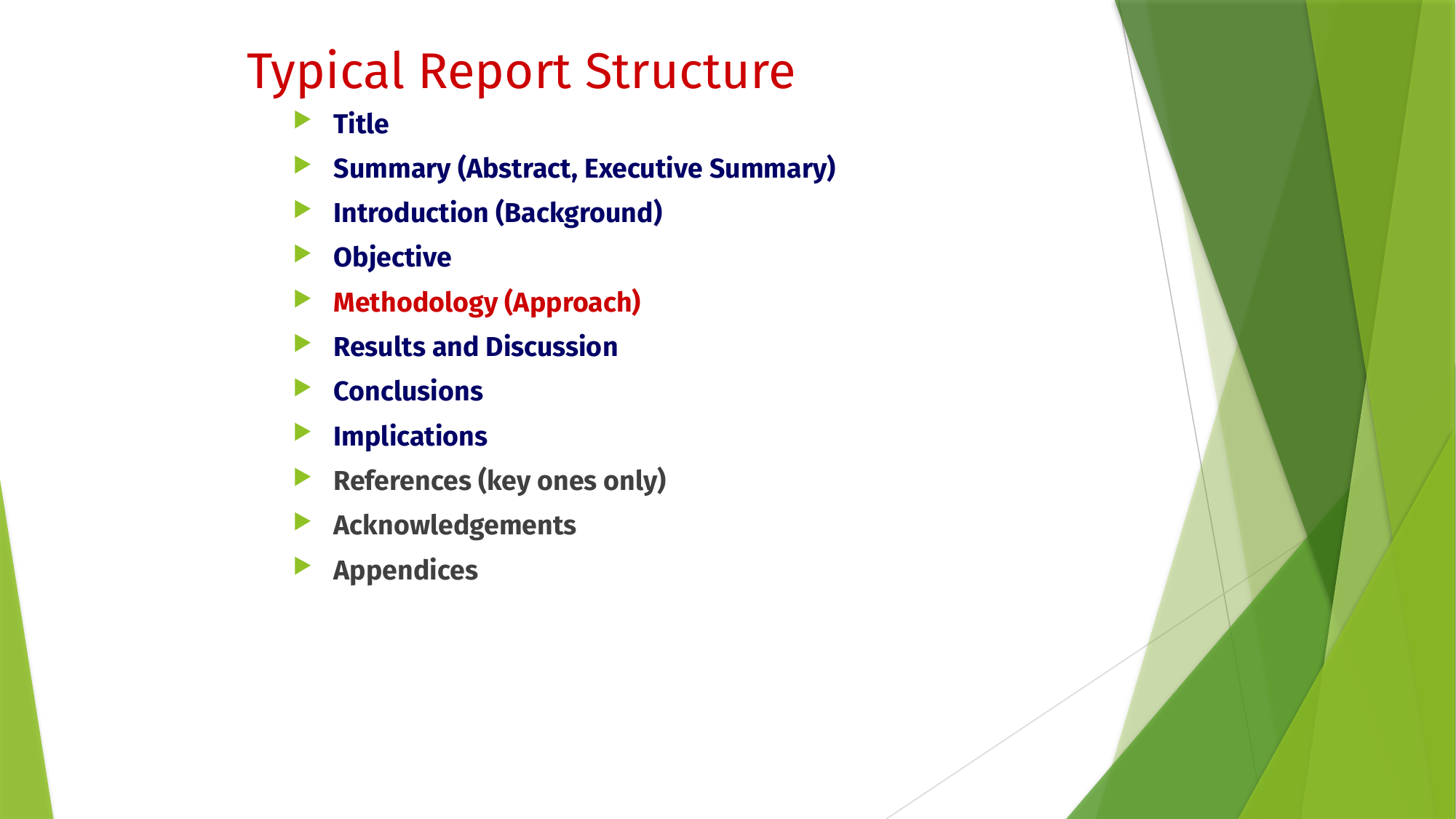

# Typical Report Structure
Title
Summary (Abstract, Executive Summary)
Introduction (Background)
Objective
Methodology (Approach)
Results and Discussion
Conclusions
Implications
References (key ones only)
Acknowledgements
Appendices